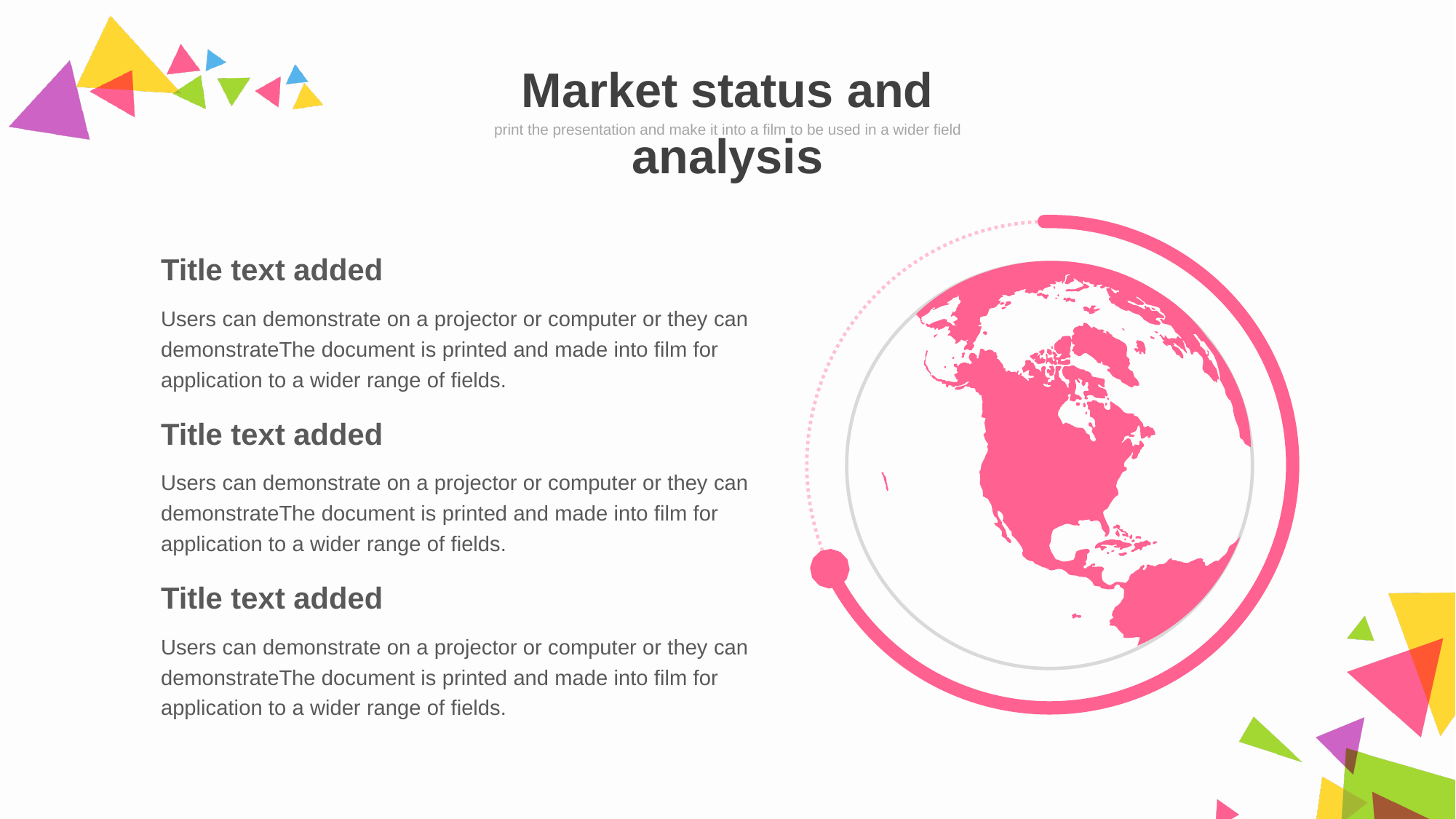

Market status and analysis
print the presentation and make it into a film to be used in a wider field

Title text added
Users can demonstrate on a projector or computer or they can demonstrateThe document is printed and made into film for application to a wider range of fields.
Title text added
Users can demonstrate on a projector or computer or they can demonstrateThe document is printed and made into film for application to a wider range of fields.
Title text added
Users can demonstrate on a projector or computer or they can demonstrateThe document is printed and made into film for application to a wider range of fields.